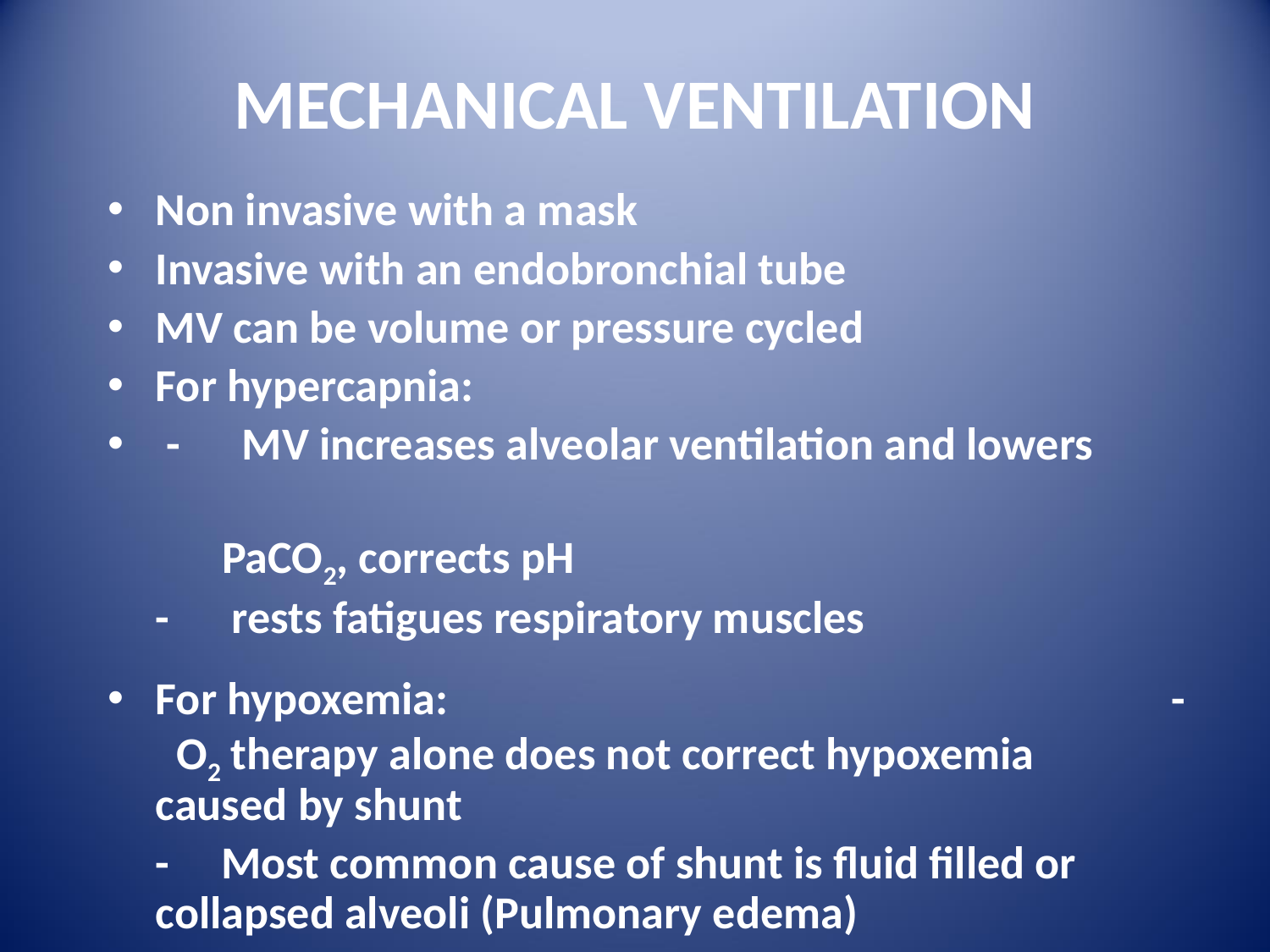

# MECHANICAL VENTILATION
Non invasive with a mask
Invasive with an endobronchial tube
MV can be volume or pressure cycled
For hypercapnia:
 -      MV increases alveolar ventilation and lowers
           PaCO2, corrects pH
	-      rests fatigues respiratory muscles

For hypoxemia:                                                                      -     O2 therapy alone does not correct hypoxemia 	caused by shunt
	-     Most common cause of shunt is fluid filled or 	collapsed alveoli (Pulmonary edema)